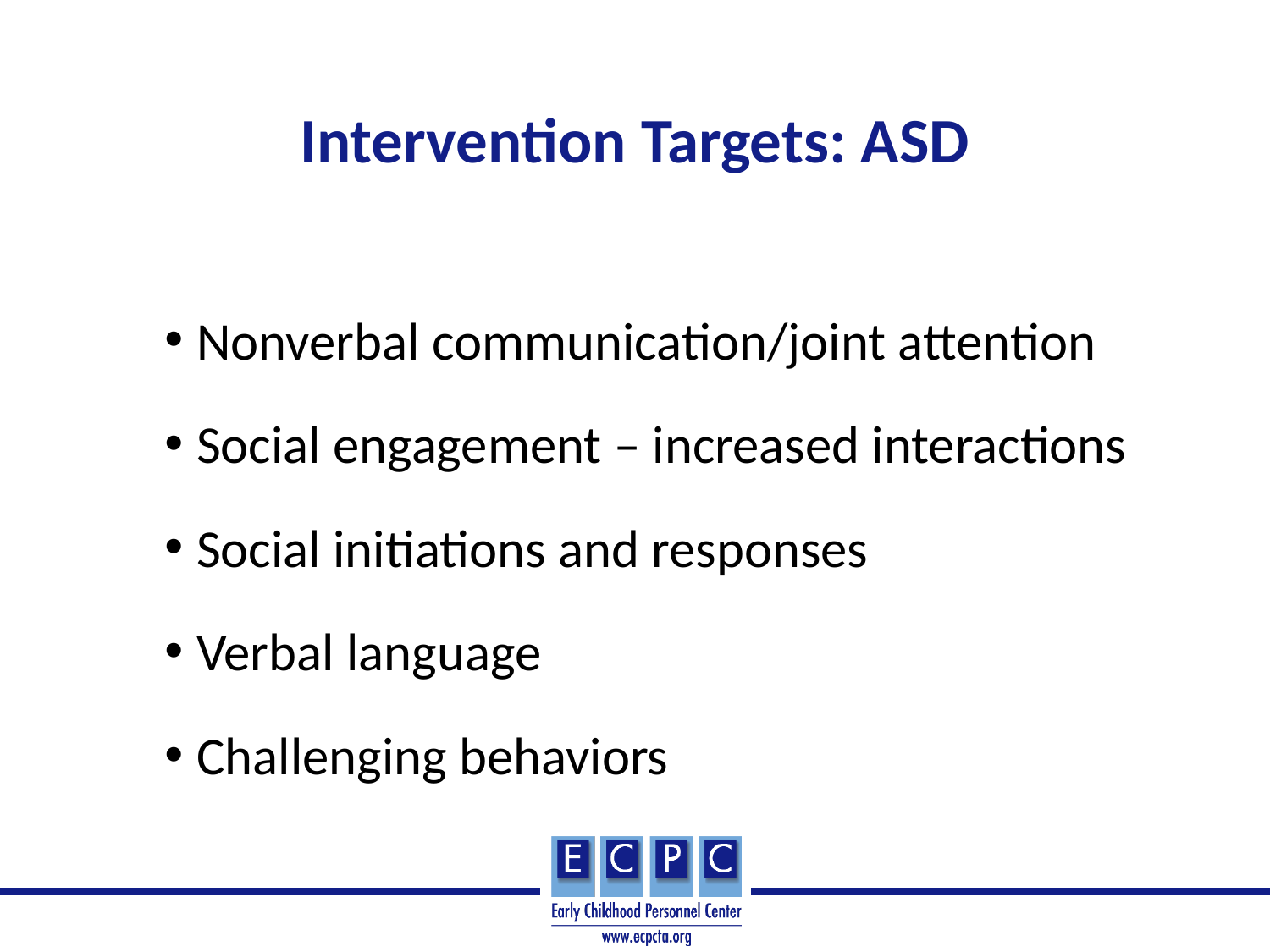

# Intervention Targets: ASD

Nonverbal communication/joint attention
Social engagement – increased interactions
Social initiations and responses
Verbal language
Challenging behaviors